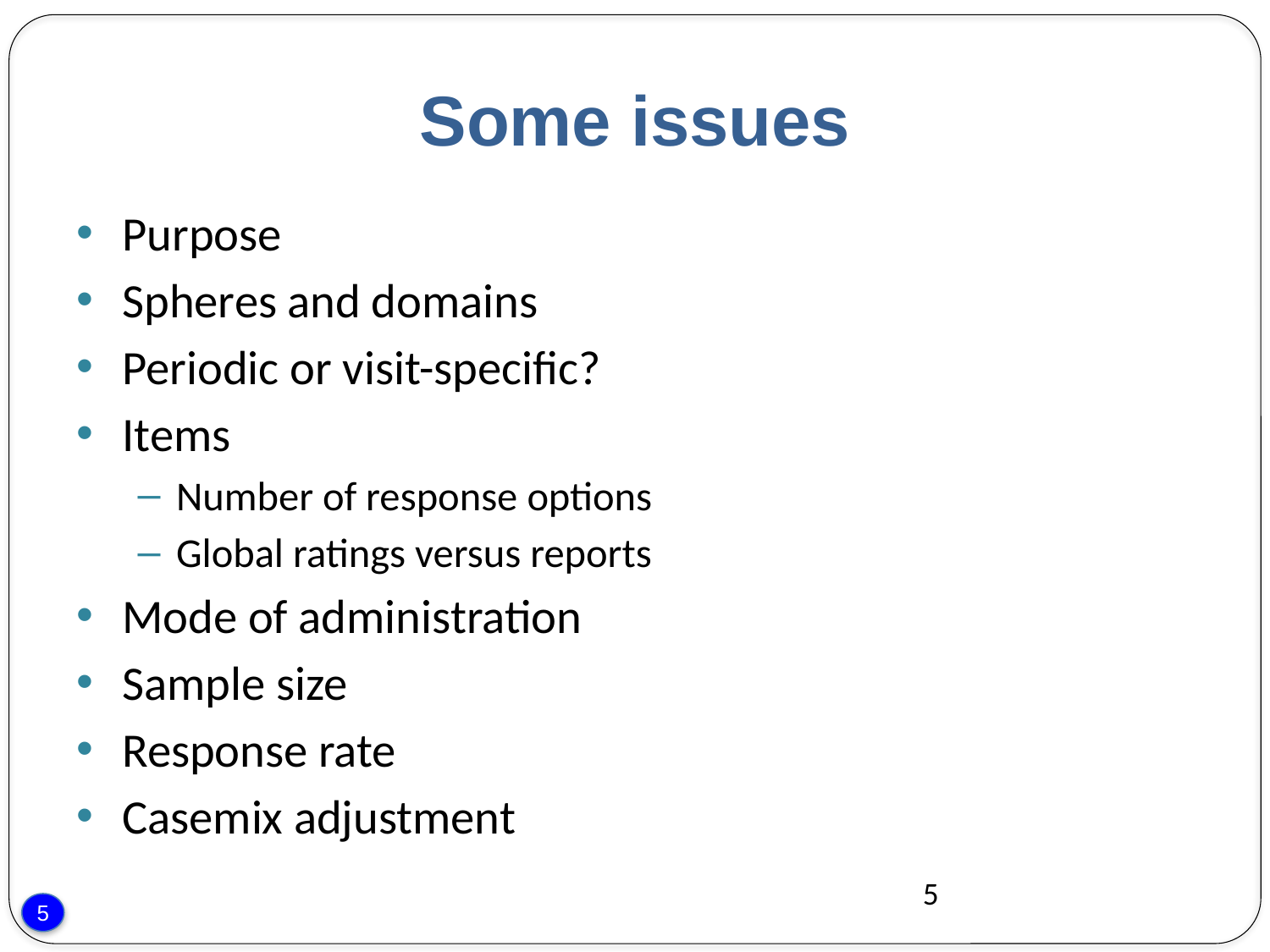

# Some issues
Purpose
Spheres and domains
Periodic or visit-specific?
Items
Number of response options
Global ratings versus reports
Mode of administration
Sample size
Response rate
Casemix adjustment
5